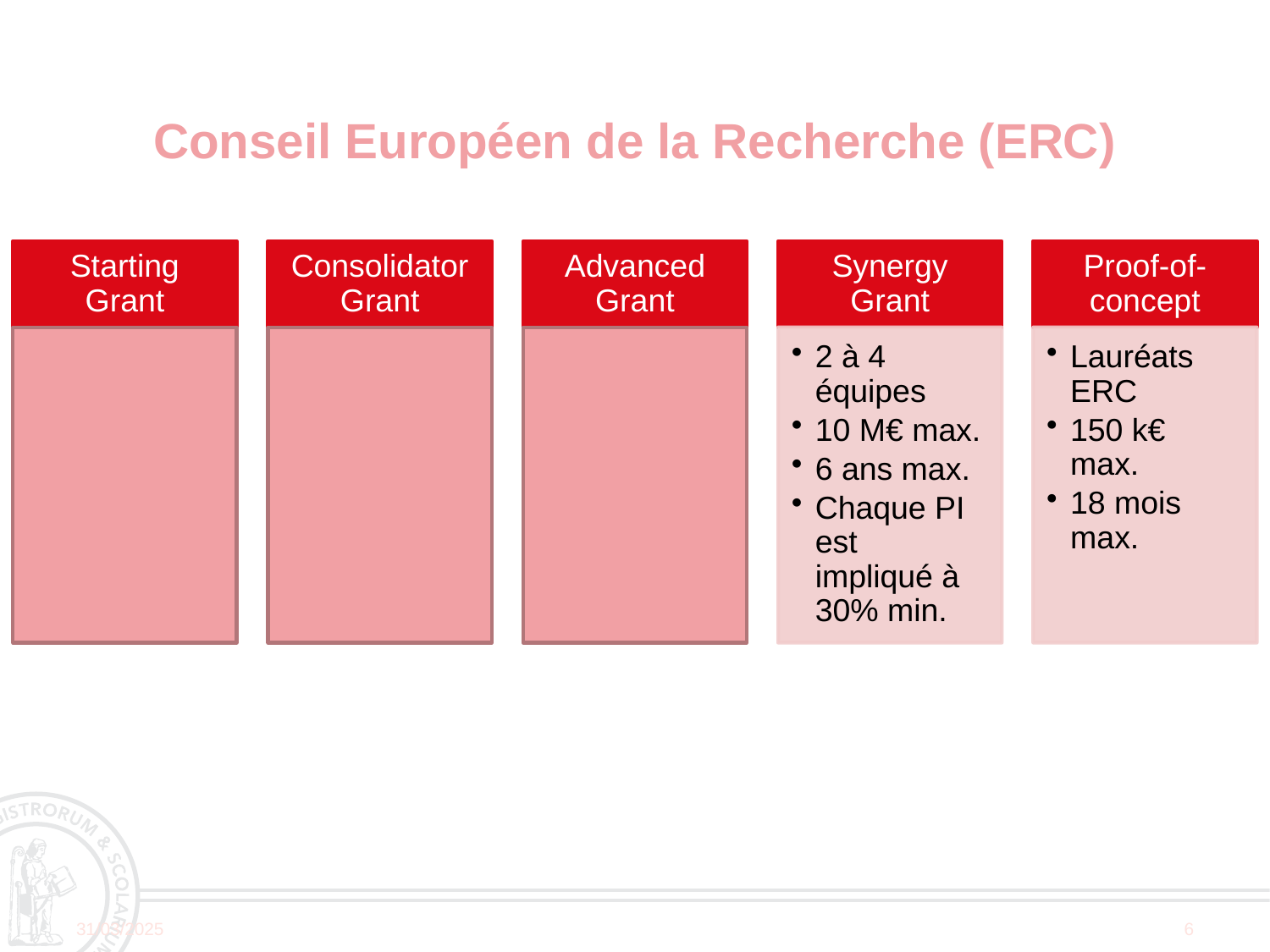

# Conseil Européen de la Recherche (ERC)
Starting Grant

Consolidator Grant

Advanced Grant

Synergy Grant
2 à 4 équipes
10 M€ max.
6 ans max.
Chaque PI est impliqué à 30% min.
Proof-of-concept
Lauréats ERC
150 k€ max.
18 mois max.
31/03/2025
6